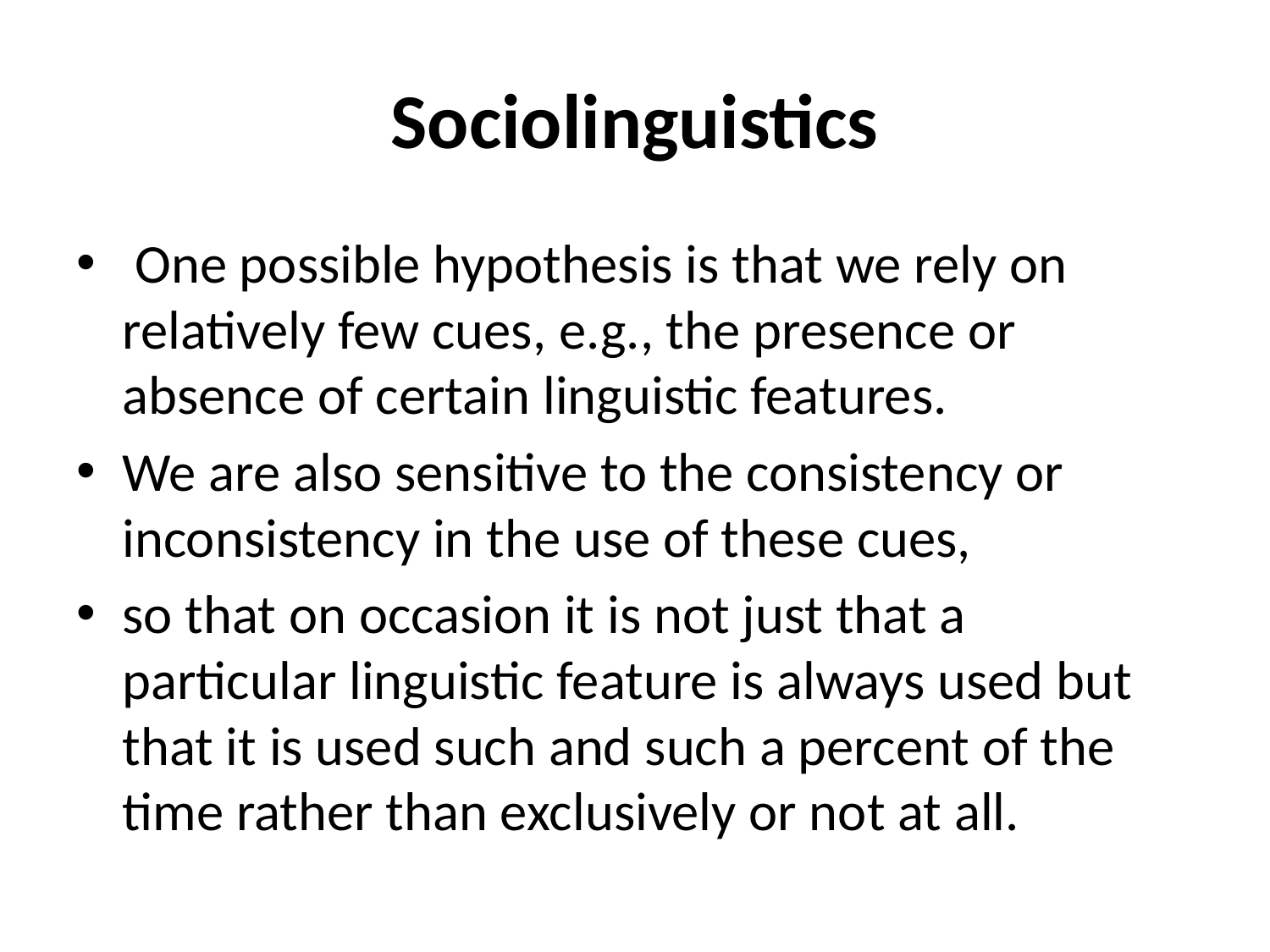

# Sociolinguistics
 One possible hypothesis is that we rely on relatively few cues, e.g., the presence or absence of certain linguistic features.
We are also sensitive to the consistency or inconsistency in the use of these cues,
so that on occasion it is not just that a particular linguistic feature is always used but that it is used such and such a percent of the time rather than exclusively or not at all.